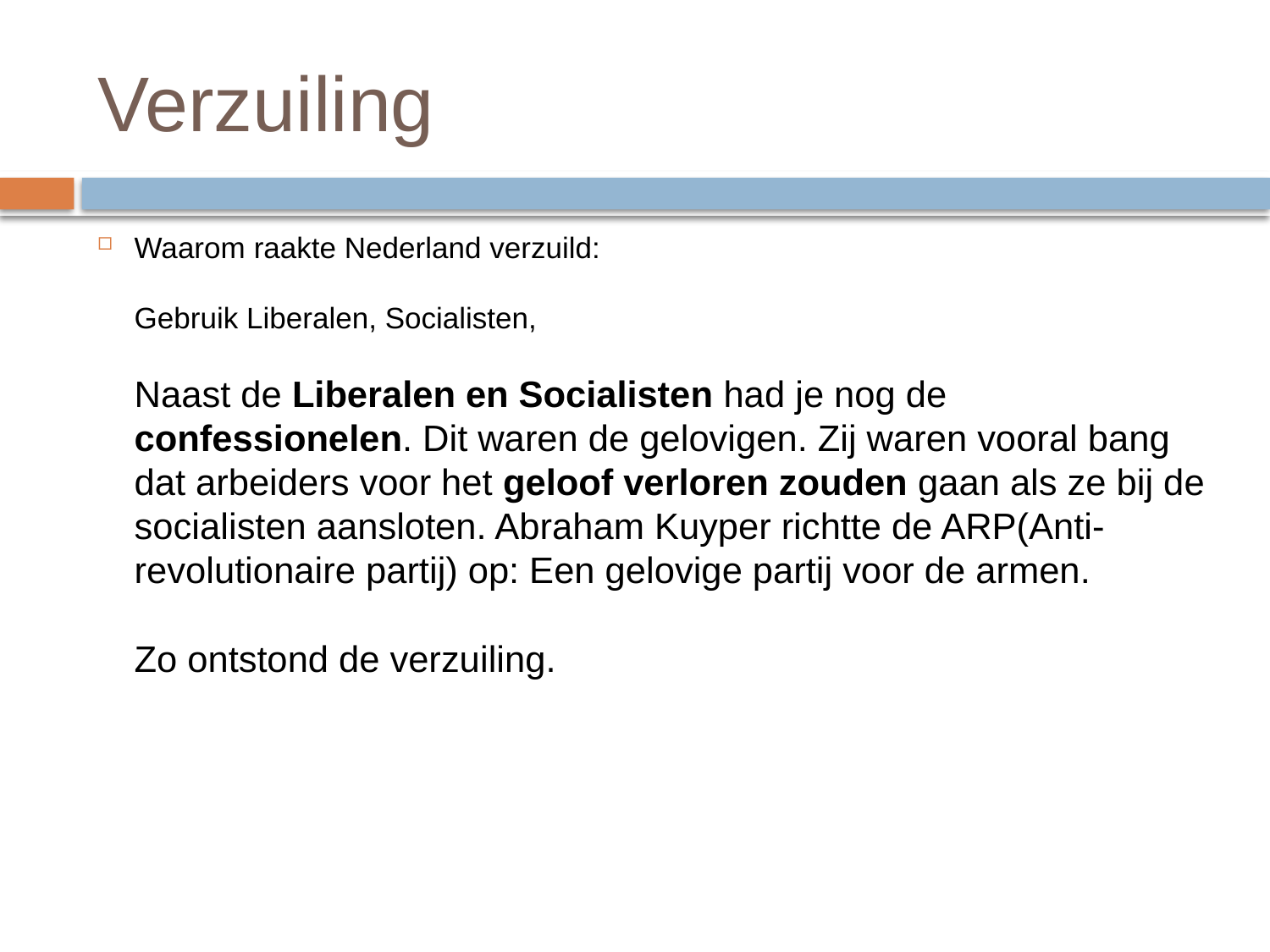

# Verzuiling
Waarom raakte Nederland verzuild:
Gebruik Liberalen, Socialisten,
Naast de Liberalen en Socialisten had je nog de confessionelen. Dit waren de gelovigen. Zij waren vooral bang dat arbeiders voor het geloof verloren zouden gaan als ze bij de socialisten aansloten. Abraham Kuyper richtte de ARP(Anti-revolutionaire partij) op: Een gelovige partij voor de armen.
Zo ontstond de verzuiling.